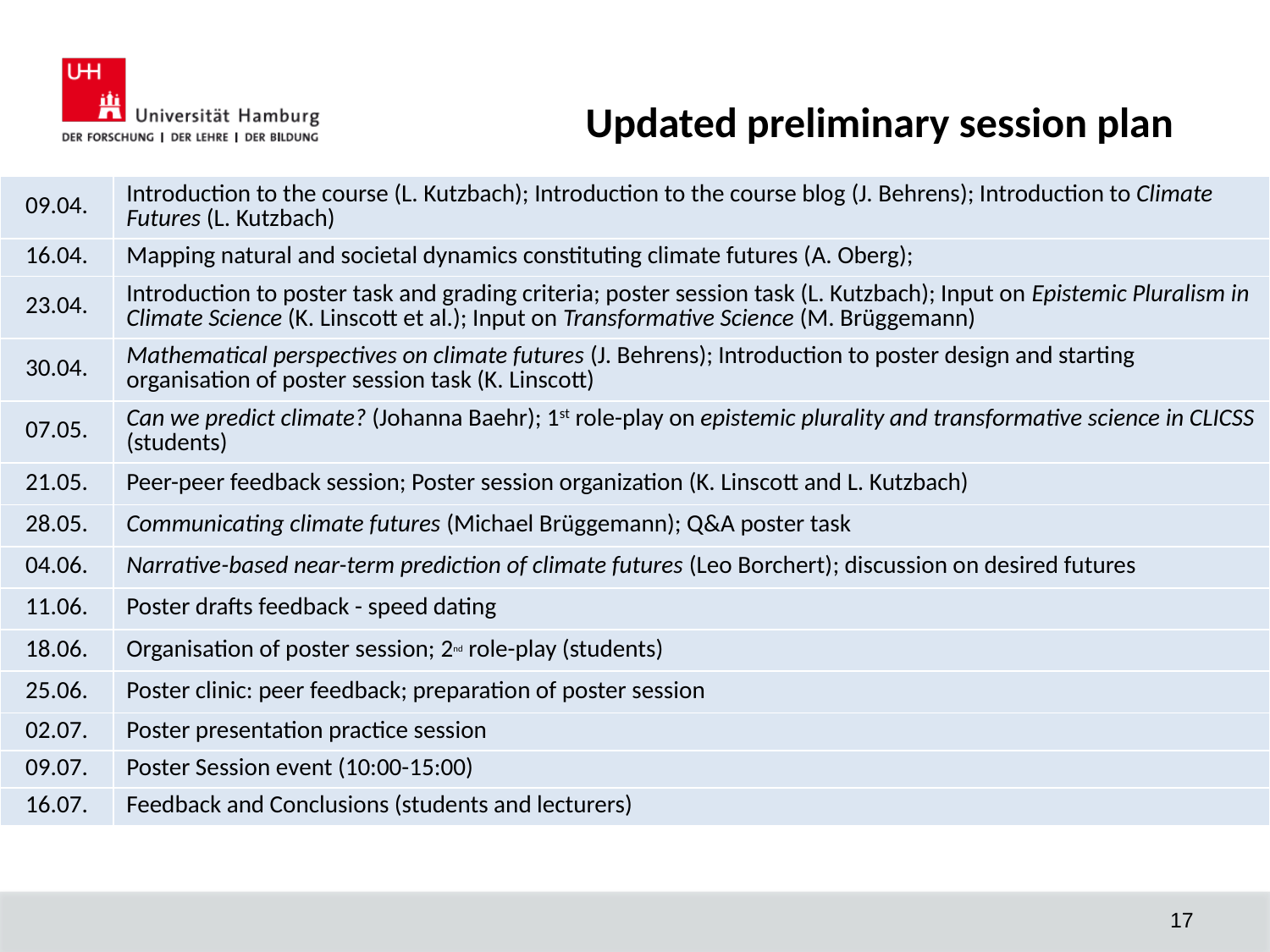

Updated preliminary session plan
| 09.04. | Introduction to the course (L. Kutzbach); Introduction to the course blog (J. Behrens); Introduction to Climate Futures (L. Kutzbach) |
| --- | --- |
| 16.04. | Mapping natural and societal dynamics constituting climate futures (A. Oberg); |
| 23.04. | Introduction to poster task and grading criteria; poster session task (L. Kutzbach); Input on Epistemic Pluralism in Climate Science (K. Linscott et al.); Input on Transformative Science (M. Brüggemann) |
| 30.04. | Mathematical perspectives on climate futures (J. Behrens); Introduction to poster design and starting organisation of poster session task (K. Linscott) |
| 07.05. | Can we predict climate? (Johanna Baehr); 1st role-play on epistemic plurality and transformative science in CLICSS (students) |
| 21.05. | Peer-peer feedback session; Poster session organization (K. Linscott and L. Kutzbach) |
| 28.05. | Communicating climate futures (Michael Brüggemann); Q&A poster task |
| 04.06. | Narrative-based near-term prediction of climate futures (Leo Borchert); discussion on desired futures |
| 11.06. | Poster drafts feedback - speed dating |
| 18.06. | Organisation of poster session; 2nd role-play (students) |
| 25.06. | Poster clinic: peer feedback; preparation of poster session |
| 02.07. | Poster presentation practice session |
| 09.07. | Poster Session event (10:00-15:00) |
| 16.07. | Feedback and Conclusions (students and lecturers) |
17